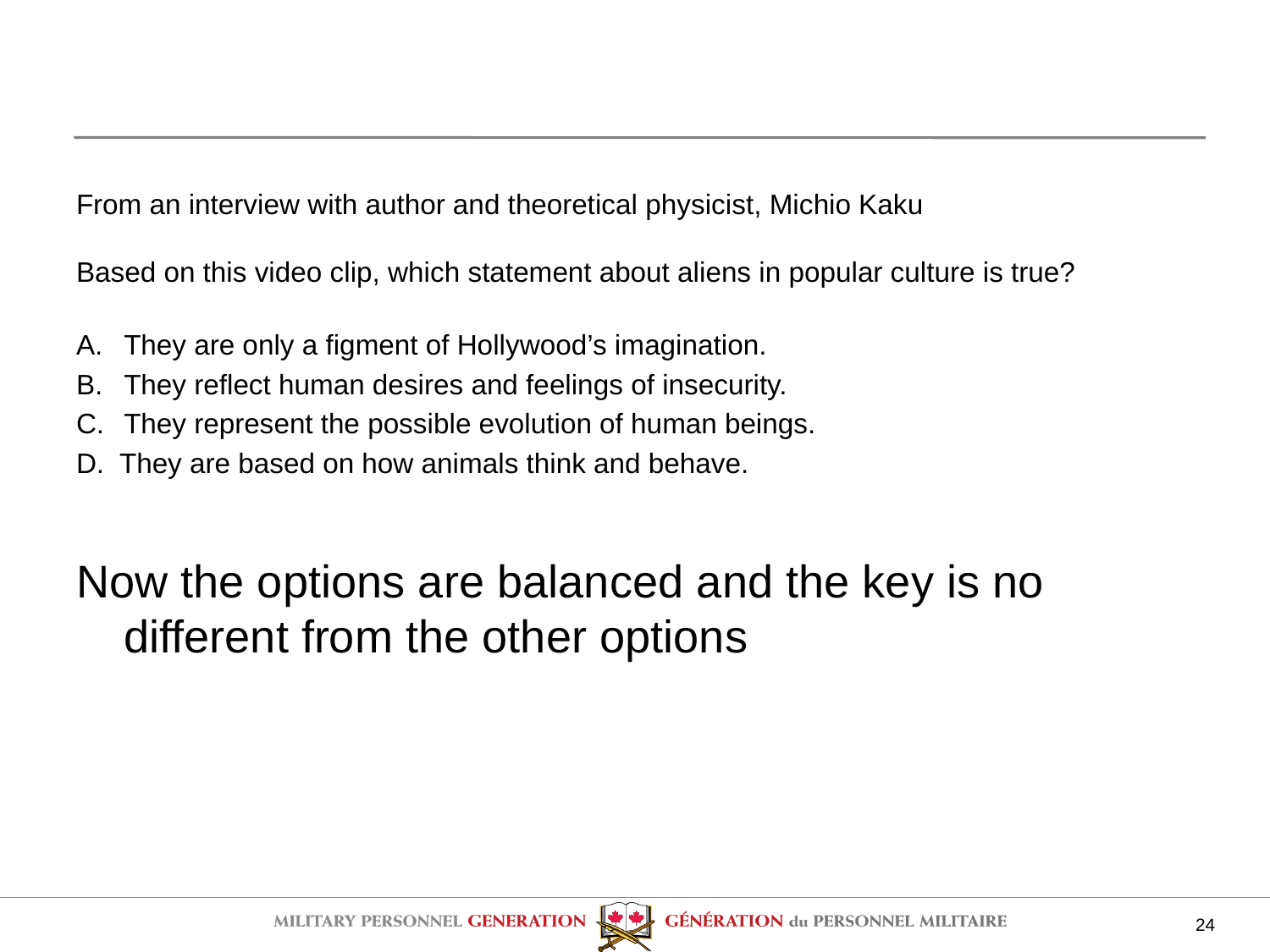

#
From an interview with author and theoretical physicist, Michio Kaku

Based on this video clip, which statement about aliens in popular culture is true?

A.	They are only a figment of Hollywood’s imagination.
B.	They reflect human desires and feelings of insecurity.
C.	They represent the possible evolution of human beings.
D.  They are based on how animals think and behave.

Now the options are balanced and the key is no different from the other options
24